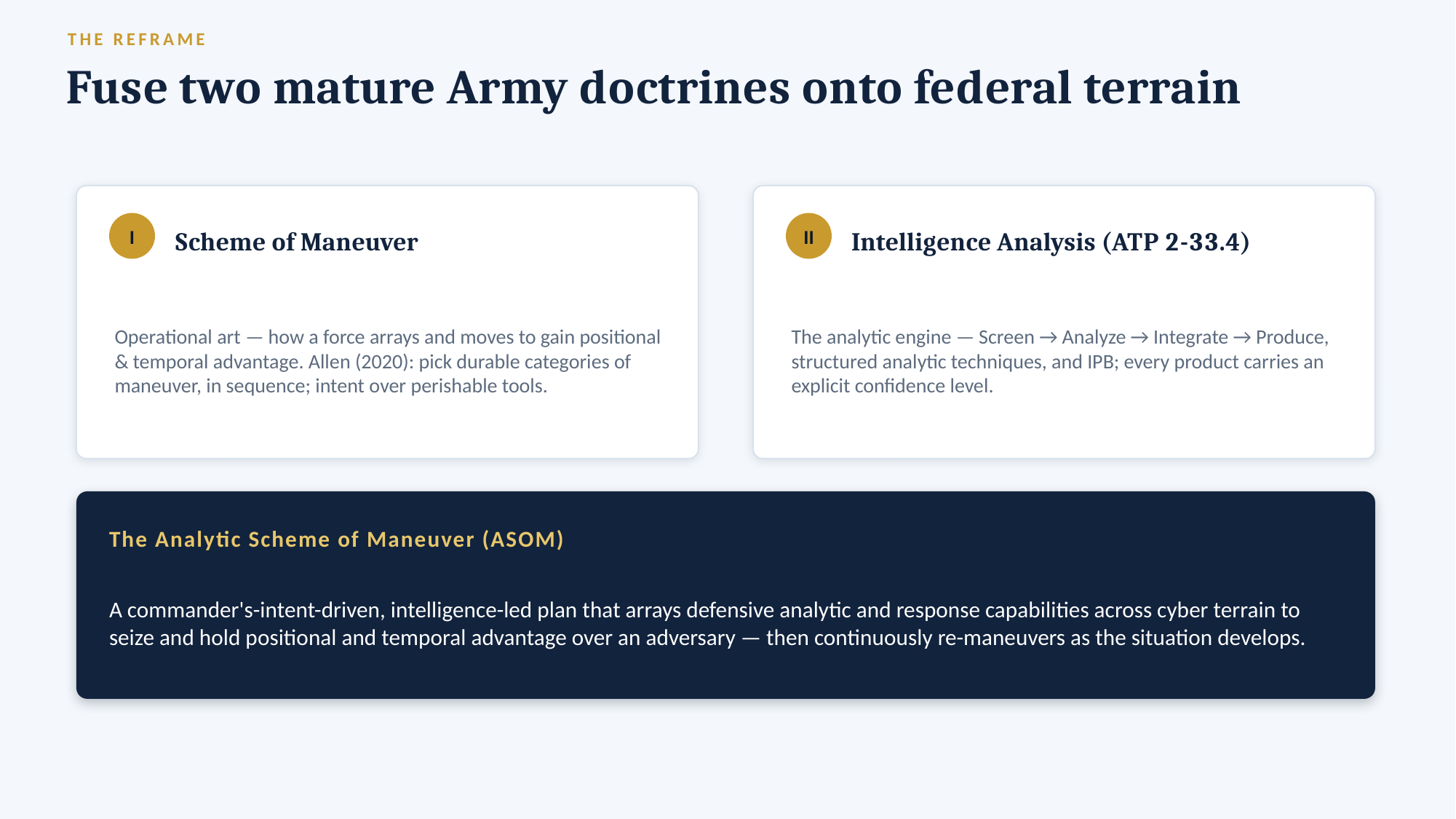

THE REFRAME
Fuse two mature Army doctrines onto federal terrain

I
Scheme of Maneuver

II
Intelligence Analysis (ATP 2-33.4)
Operational art — how a force arrays and moves to gain positional & temporal advantage. Allen (2020): pick durable categories of maneuver, in sequence; intent over perishable tools.
The analytic engine — Screen → Analyze → Integrate → Produce, structured analytic techniques, and IPB; every product carries an explicit confidence level.

The Analytic Scheme of Maneuver (ASOM)
A commander's-intent-driven, intelligence-led plan that arrays defensive analytic and response capabilities across cyber terrain to seize and hold positional and temporal advantage over an adversary — then continuously re-maneuvers as the situation develops.